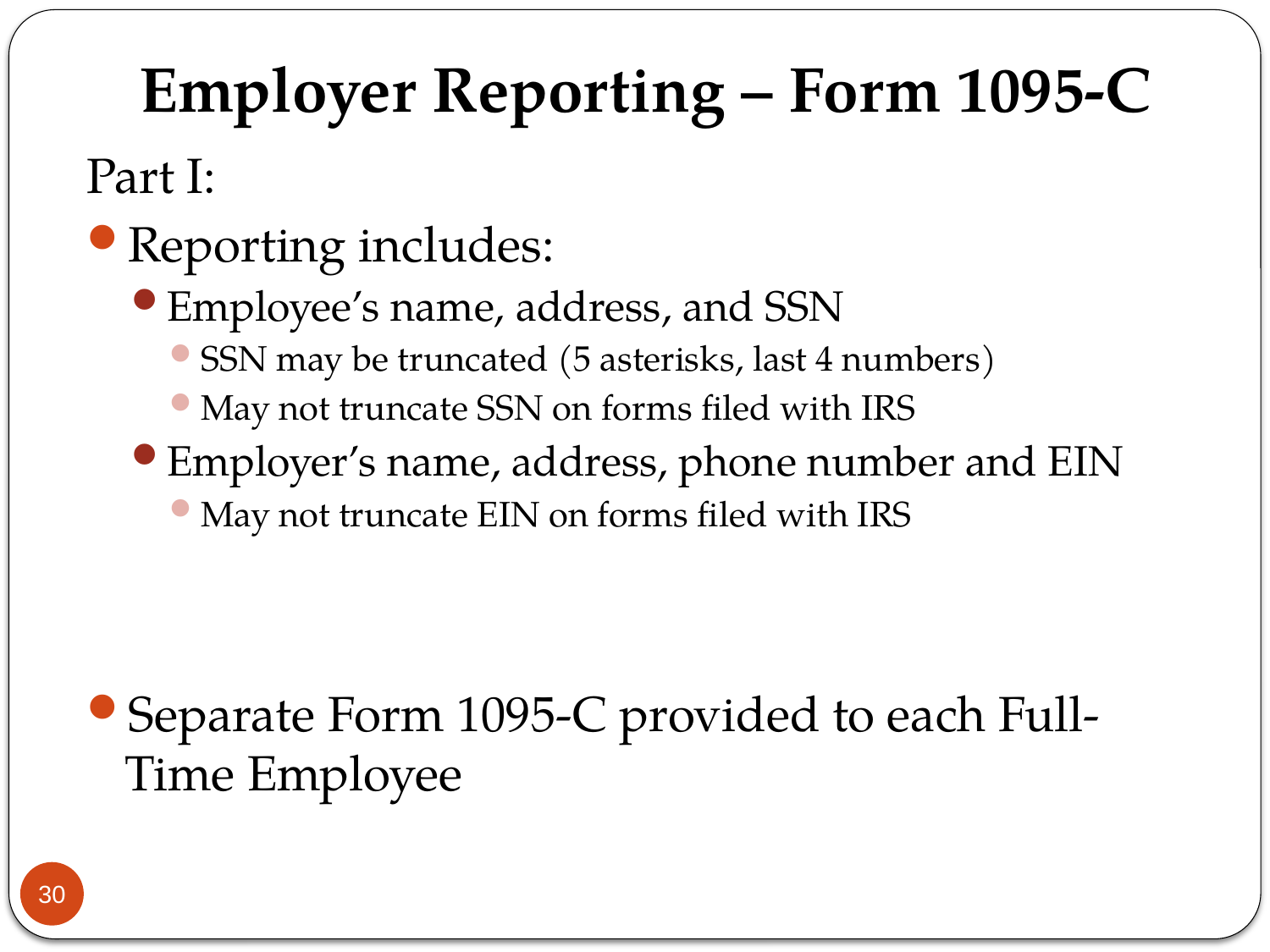

# Employer Reporting – Form 1095-C
Part I:
Reporting includes:
Employee’s name, address, and SSN
SSN may be truncated (5 asterisks, last 4 numbers)
May not truncate SSN on forms filed with IRS
Employer’s name, address, phone number and EIN
May not truncate EIN on forms filed with IRS

Separate Form 1095-C provided to each Full-Time Employee

30